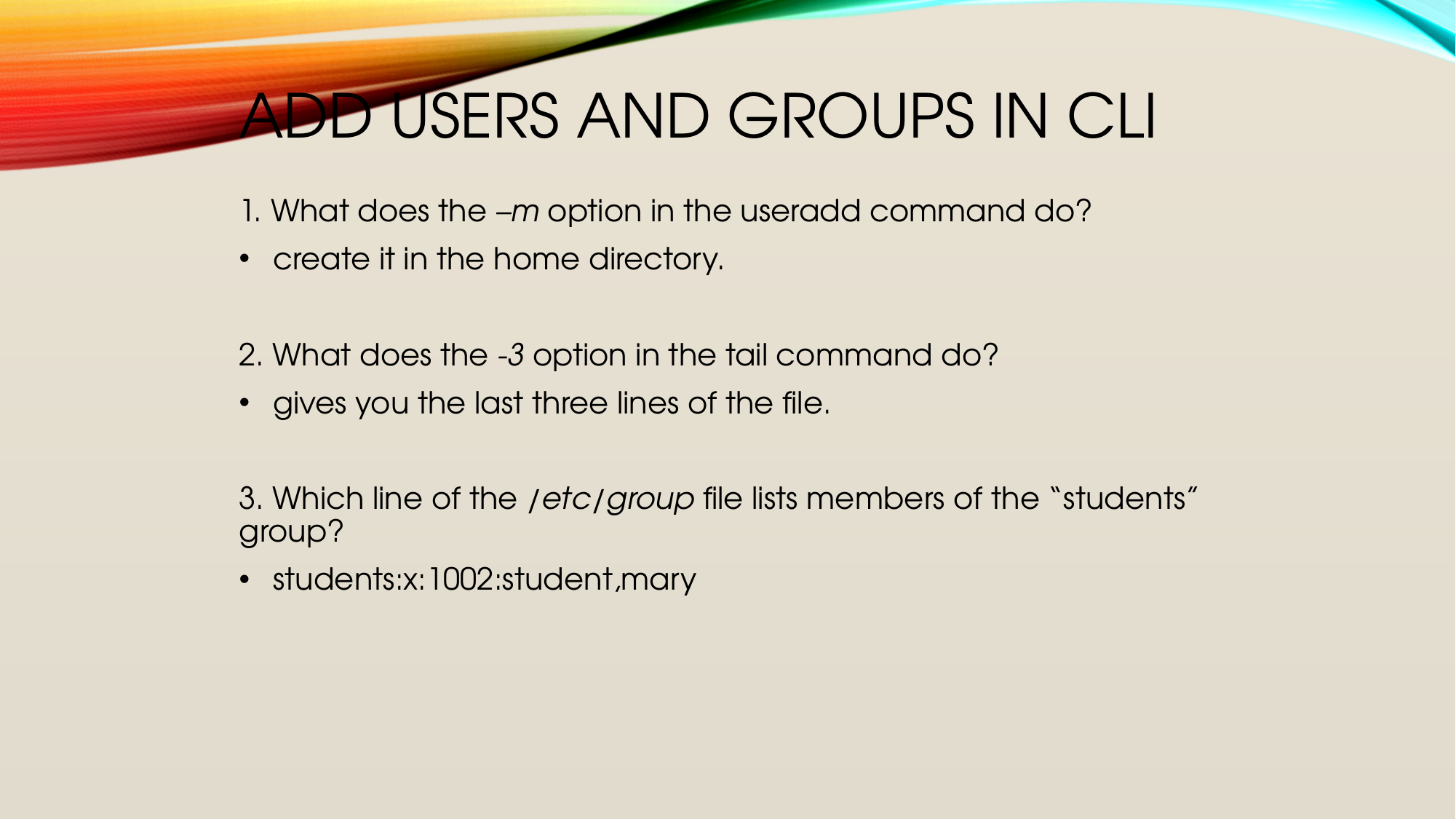

# Add users and groups in CLI
1. What does the –m option in the useradd command do?
create it in the home directory.

2. What does the -3 option in the tail command do?
gives you the last three lines of the file.

3. Which line of the /etc/group file lists members of the “students” group?
students:x:1002:student,mary